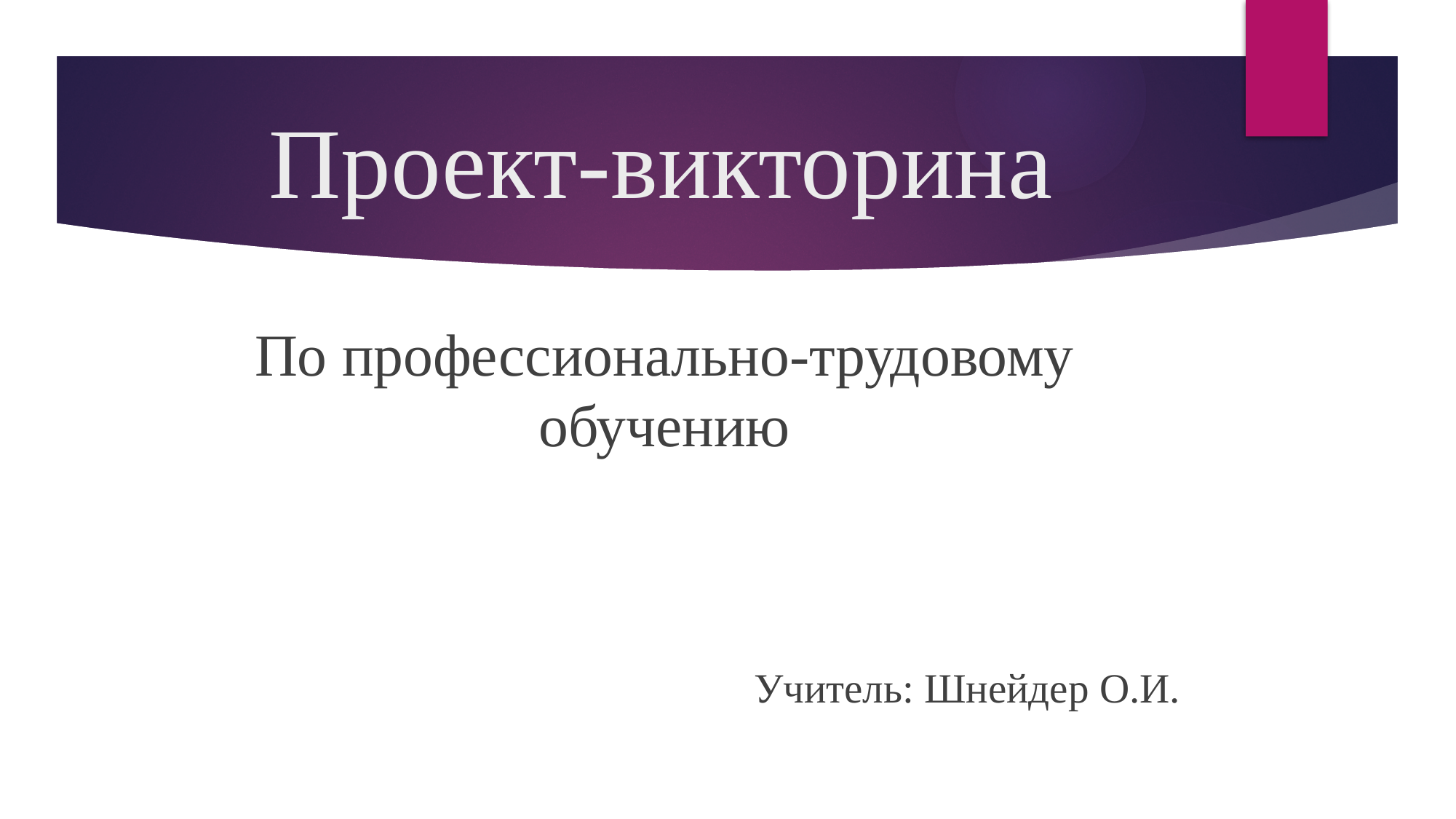

# Проект-викторина
По профессионально-трудовому обучению

                                                        Учитель: Шнейдер О.И.